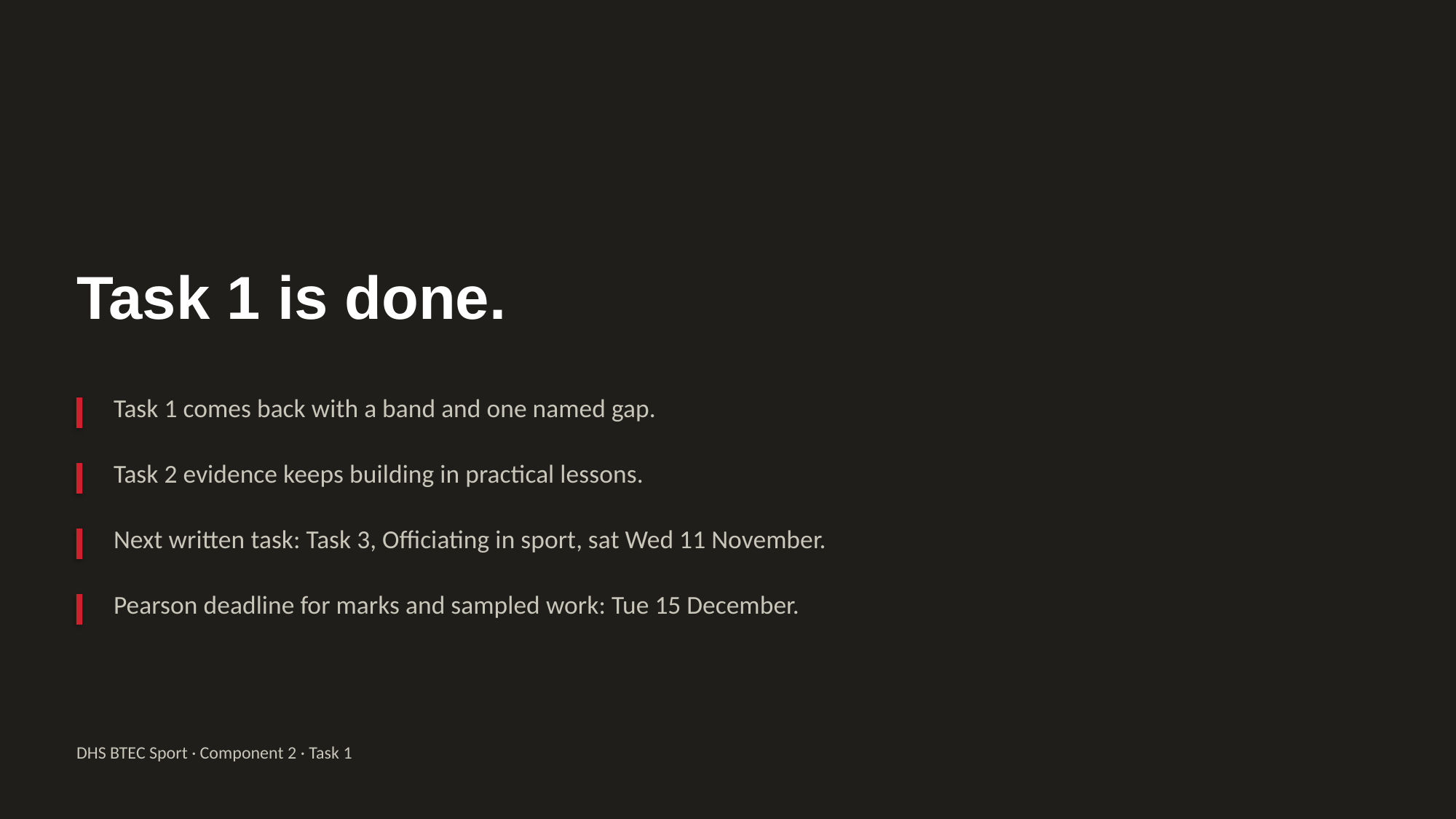

Task 1 is done.
Task 1 comes back with a band and one named gap.

Task 2 evidence keeps building in practical lessons.

Next written task: Task 3, Officiating in sport, sat Wed 11 November.

Pearson deadline for marks and sampled work: Tue 15 December.

DHS BTEC Sport · Component 2 · Task 1